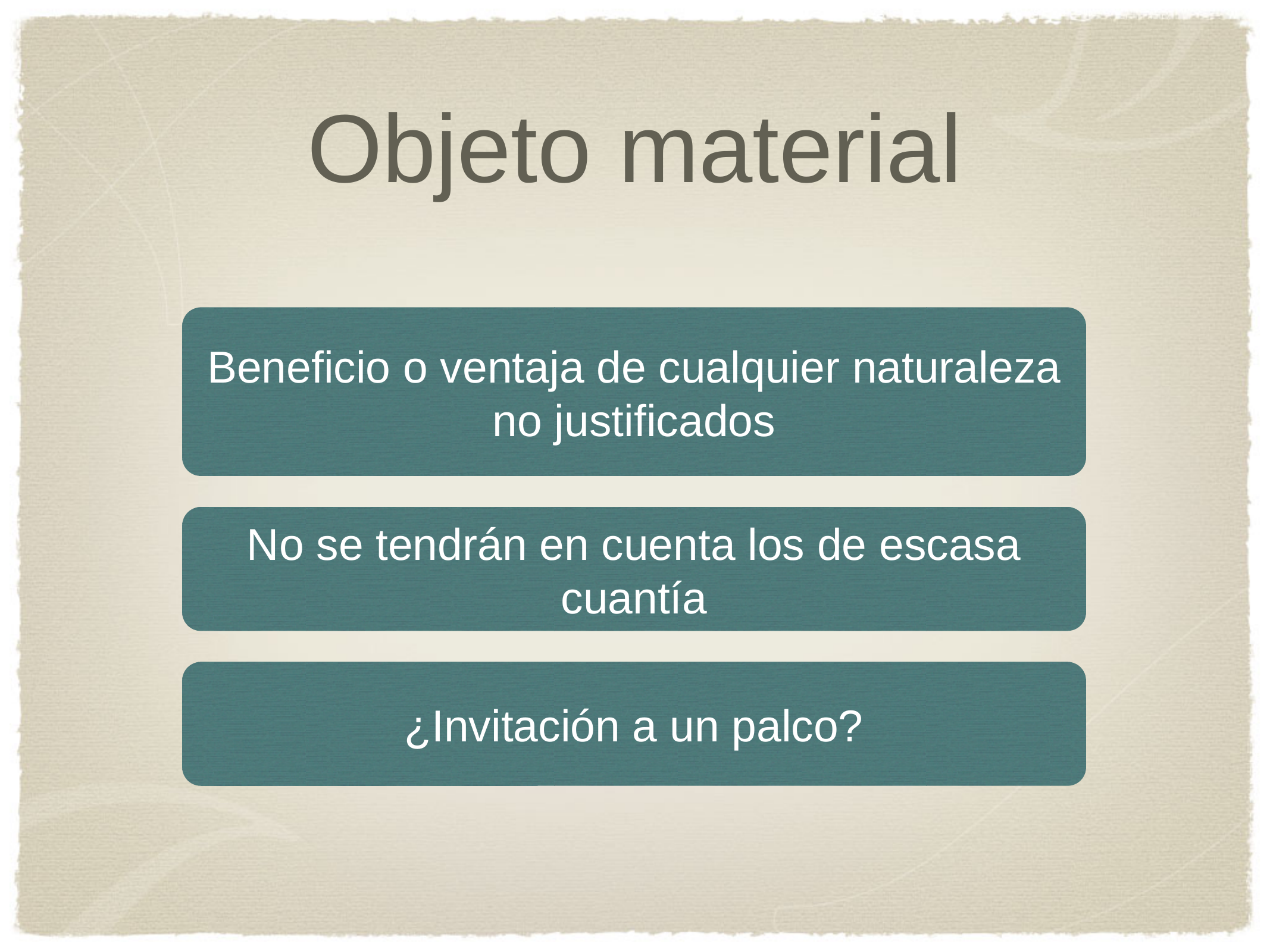

# Objeto material
Beneficio o ventaja de cualquier naturaleza no justificados
No se tendrán en cuenta los de escasa cuantía
¿Invitación a un palco?